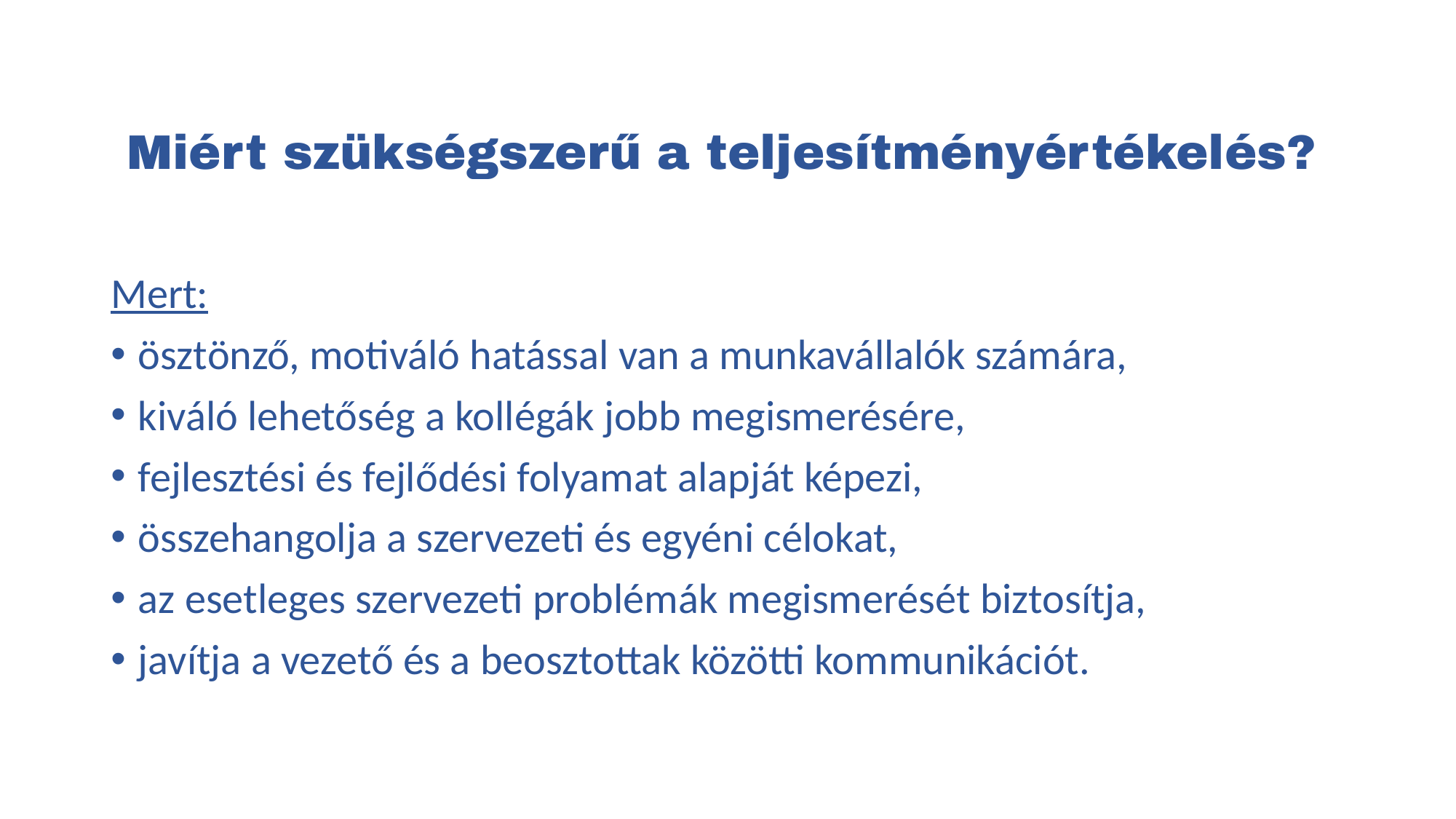

# Miért szükségszerű a teljesítményértékelés?
Mert:
ösztönző, motiváló hatással van a munkavállalók számára,
kiváló lehetőség a kollégák jobb megismerésére,
fejlesztési és fejlődési folyamat alapját képezi,
összehangolja a szervezeti és egyéni célokat,
az esetleges szervezeti problémák megismerését biztosítja,
javítja a vezető és a beosztottak közötti kommunikációt.